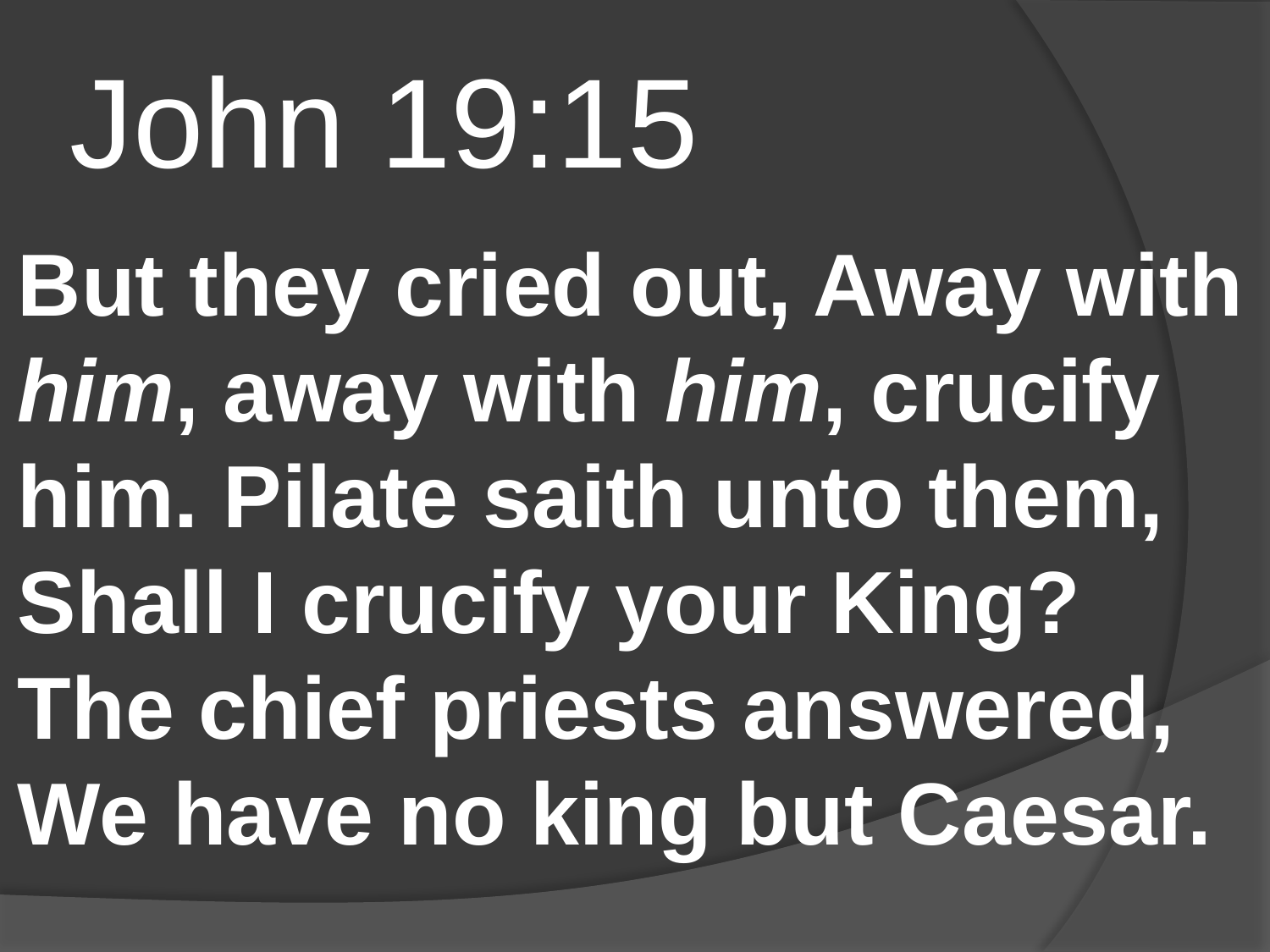

# John 19:15
But they cried out, Away with him, away with him, crucify him. Pilate saith unto them, Shall I crucify your King? The chief priests answered, We have no king but Caesar.